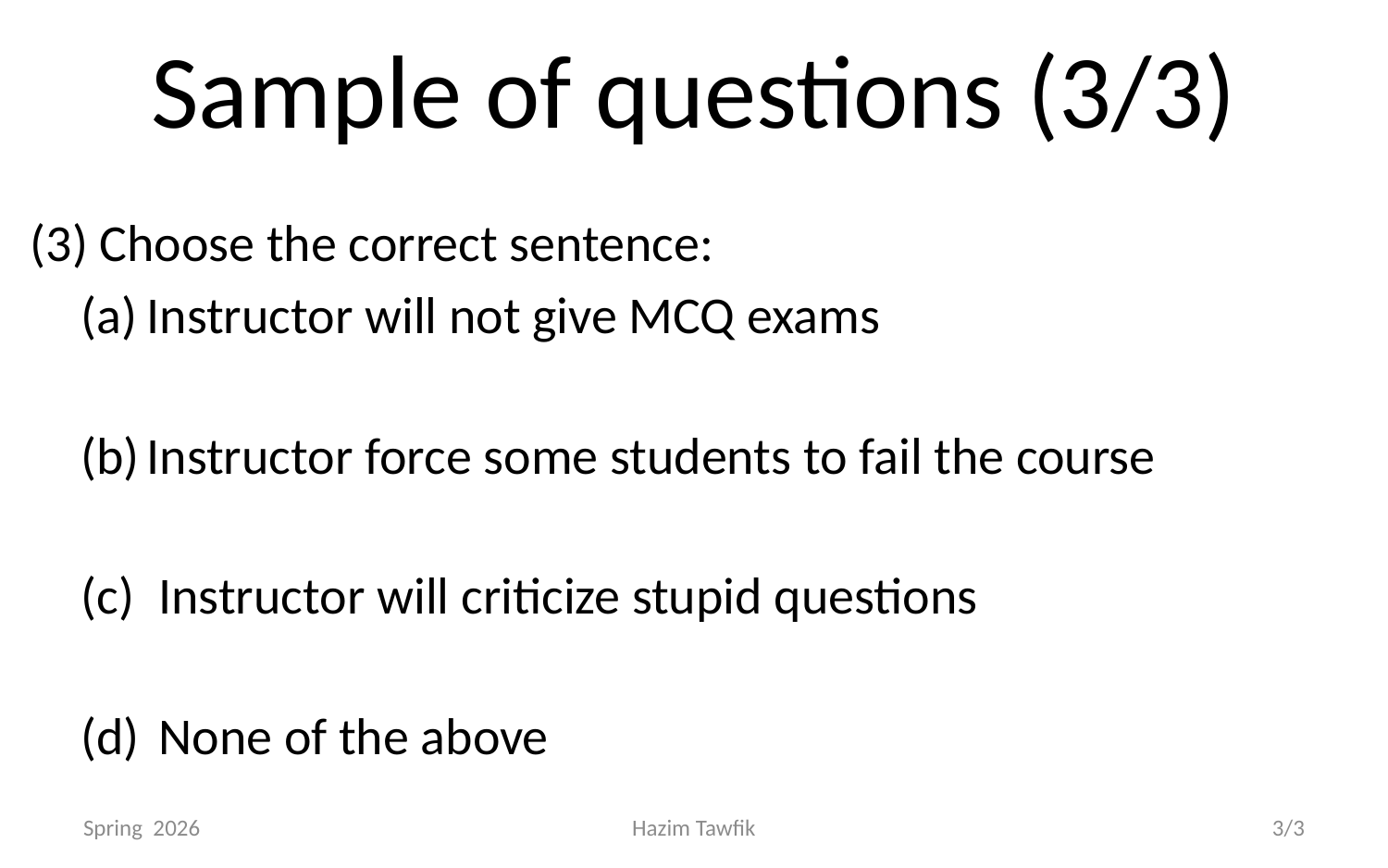

# Sample of questions (3/3)
(3) Choose the correct sentence:
Instructor will not give MCQ exams

Instructor force some students to fail the course

 Instructor will criticize stupid questions

 None of the above

Spring  2026
Hazim Tawfik
3/3